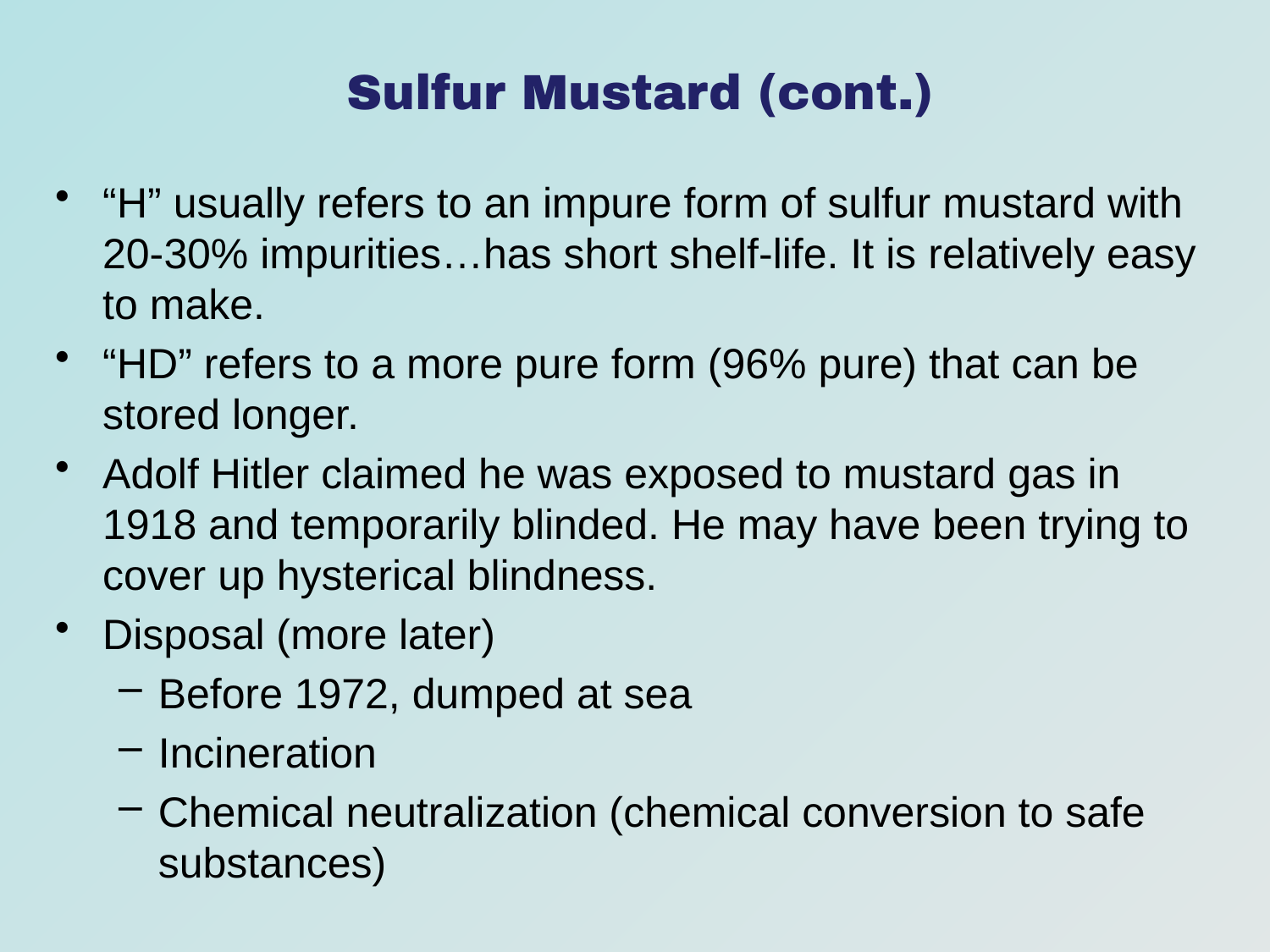

# Sulfur Mustard (cont.)
“H” usually refers to an impure form of sulfur mustard with 20-30% impurities…has short shelf-life. It is relatively easy to make.
“HD” refers to a more pure form (96% pure) that can be stored longer.
Adolf Hitler claimed he was exposed to mustard gas in 1918 and temporarily blinded. He may have been trying to cover up hysterical blindness.
Disposal (more later)
Before 1972, dumped at sea
Incineration
Chemical neutralization (chemical conversion to safe substances)